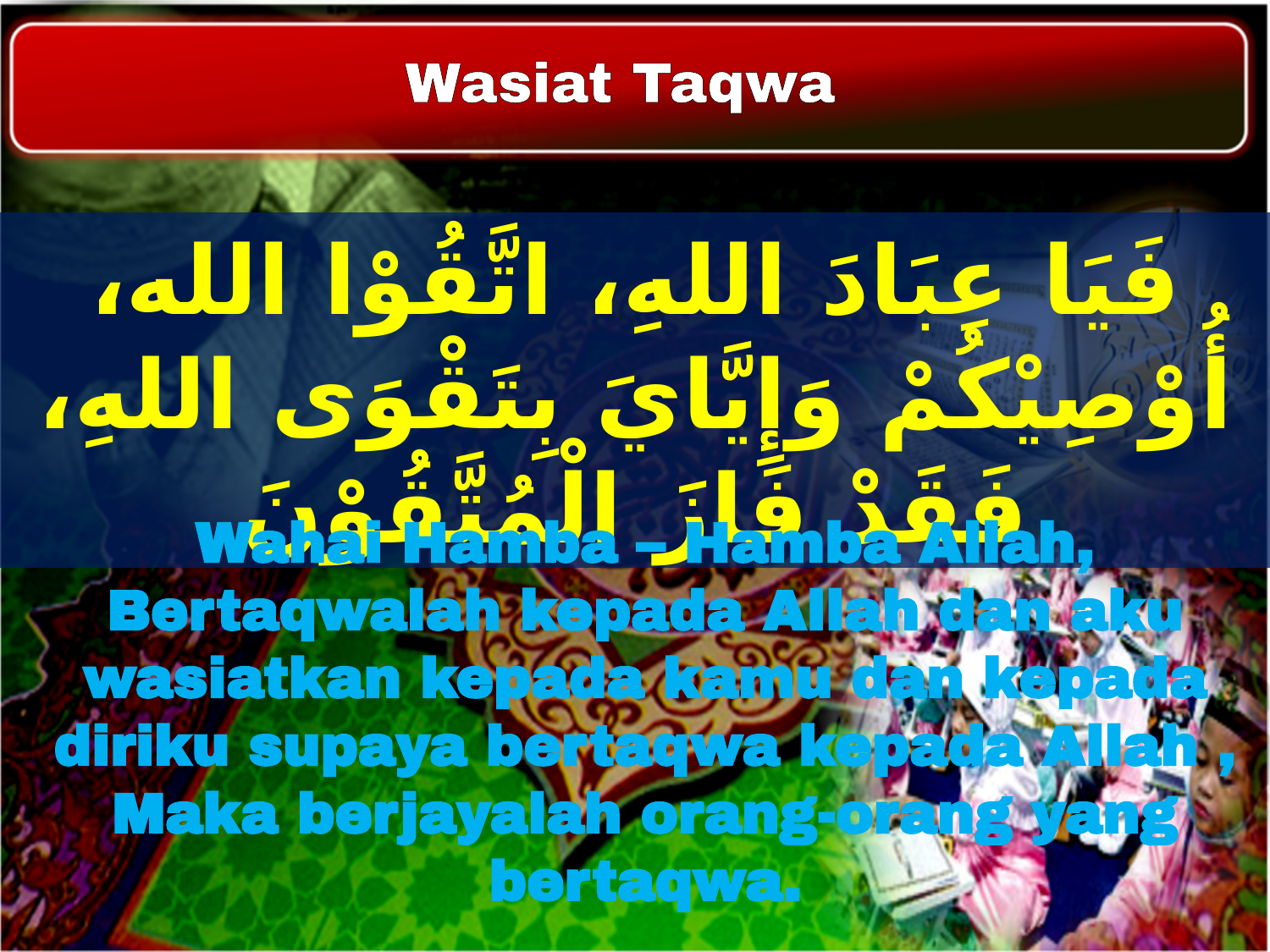

Wasiat Taqwa
فَيَا عِبَادَ اللهِ، اتَّقُوْا الله، أُوْصِيْكُمْ وَإِيَّايَ بِتَقْوَى اللهِ، فَقَدْ فَازَ الْمُتَّقُوْنَ
Wahai Hamba – Hamba Allah, Bertaqwalah kepada Allah dan aku wasiatkan kepada kamu dan kepada diriku supaya bertaqwa kepada Allah , Maka berjayalah orang-orang yang bertaqwa.